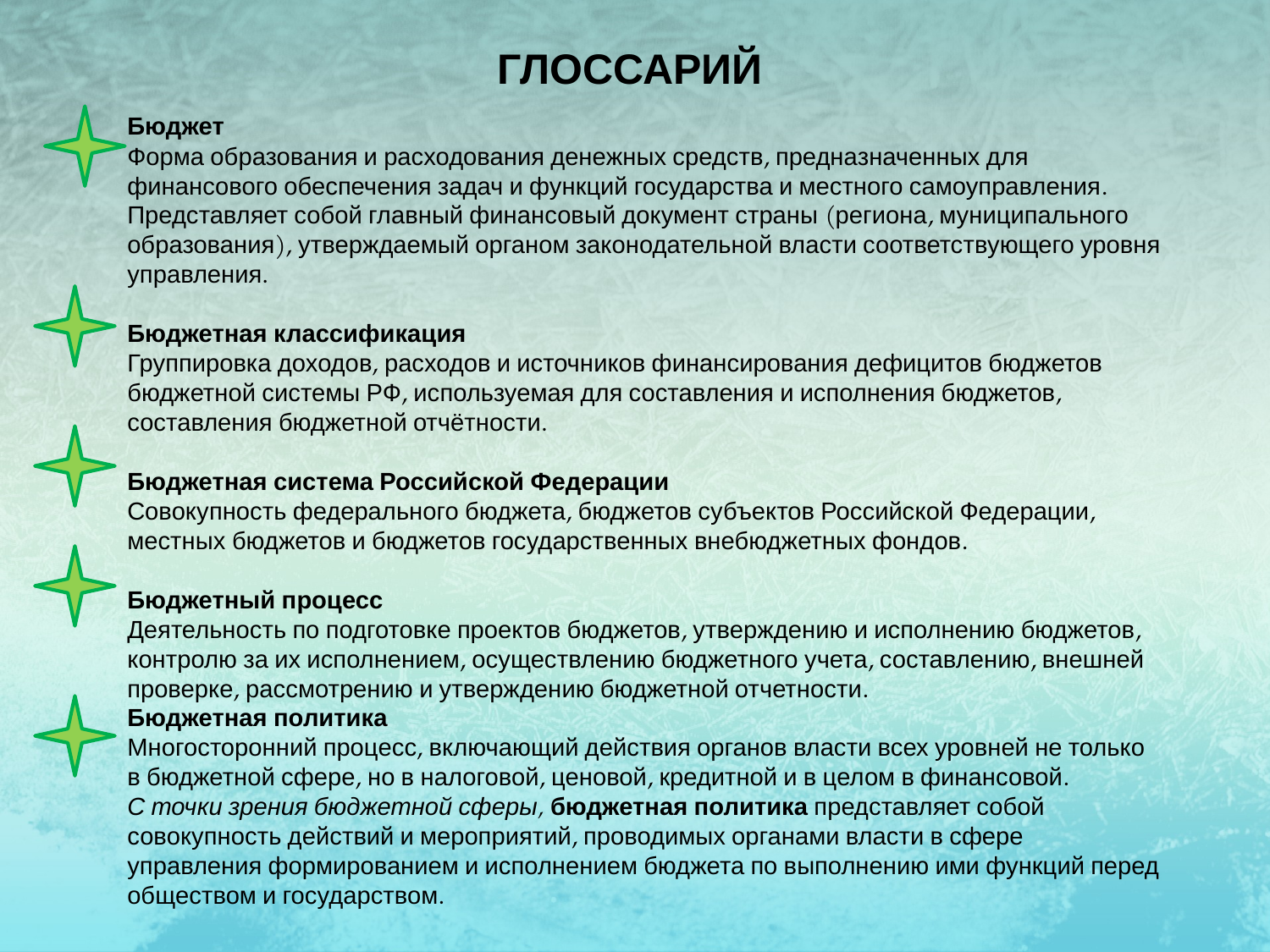

ГЛОССАРИЙ
Бюджет
Форма образования и расходования денежных средств, предназначенных для финансового обеспечения задач и функций государства и местного самоуправления. Представляет собой главный финансовый документ страны (региона, муниципального образования), утверждаемый органом законодательной власти соответствующего уровня управления.

Бюджетная классификация
Группировка доходов, расходов и источников финансирования дефицитов бюджетов бюджетной системы РФ, используемая для составления и исполнения бюджетов, составления бюджетной отчётности.

Бюджетная система Российской Федерации
Совокупность федерального бюджета, бюджетов субъектов Российской Федерации, местных бюджетов и бюджетов государственных внебюджетных фондов.

Бюджетный процесс
Деятельность по подготовке проектов бюджетов, утверждению и исполнению бюджетов, контролю за их исполнением, осуществлению бюджетного учета, составлению, внешней проверке, рассмотрению и утверждению бюджетной отчетности.

Бюджетная политика
Многосторонний процесс, включающий действия органов власти всех уровней не только в бюджетной сфере, но в налоговой, ценовой, кредитной и в целом в финансовой.
С точки зрения бюджетной сферы, бюджетная политика представляет собой совокупность действий и мероприятий, проводимых органами власти в сфере управления формированием и исполнением бюджета по выполнению ими функций перед обществом и государством.